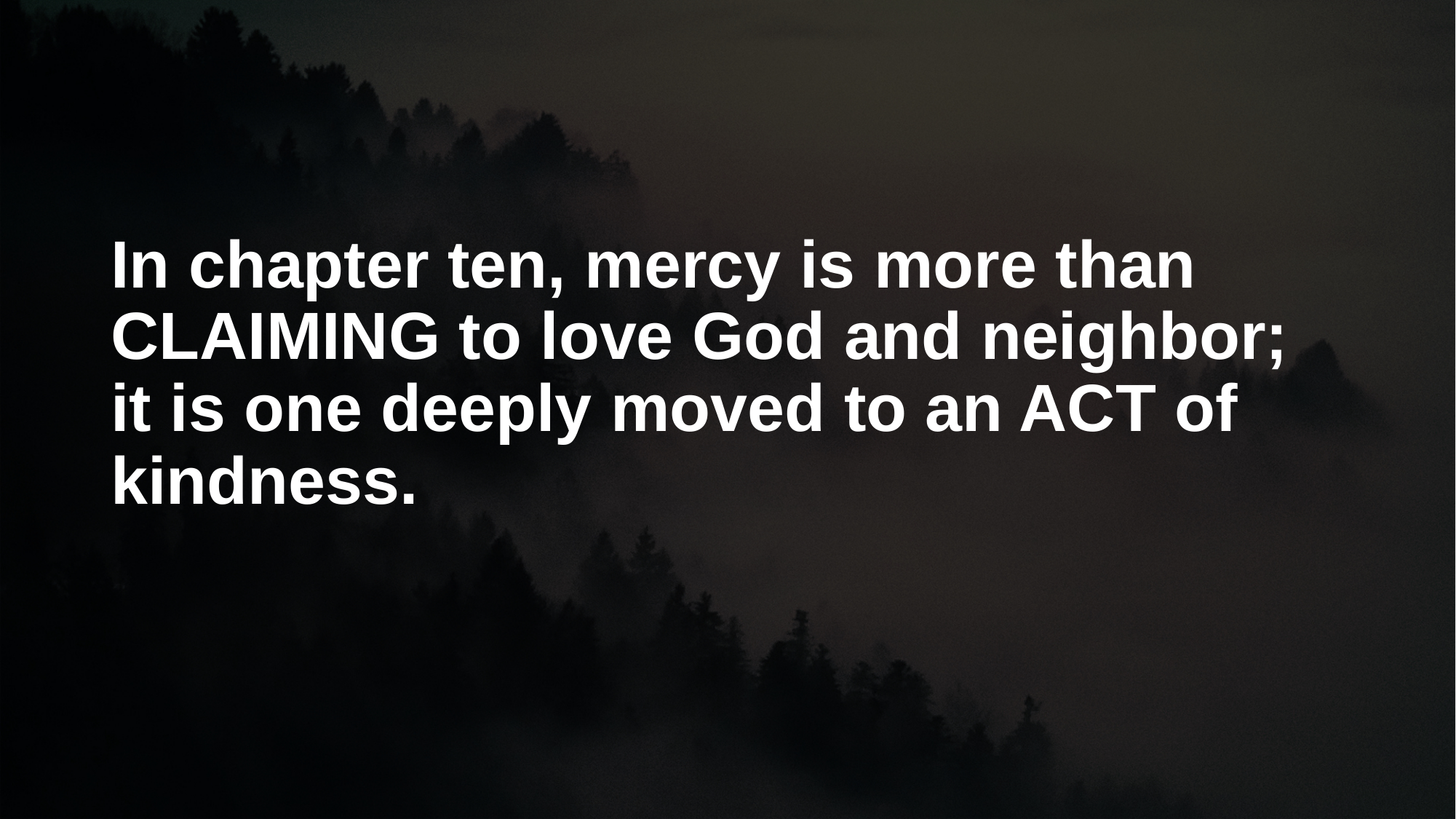

In chapter ten, mercy is more than CLAIMING to love God and neighbor; it is one deeply moved to an ACT of kindness.